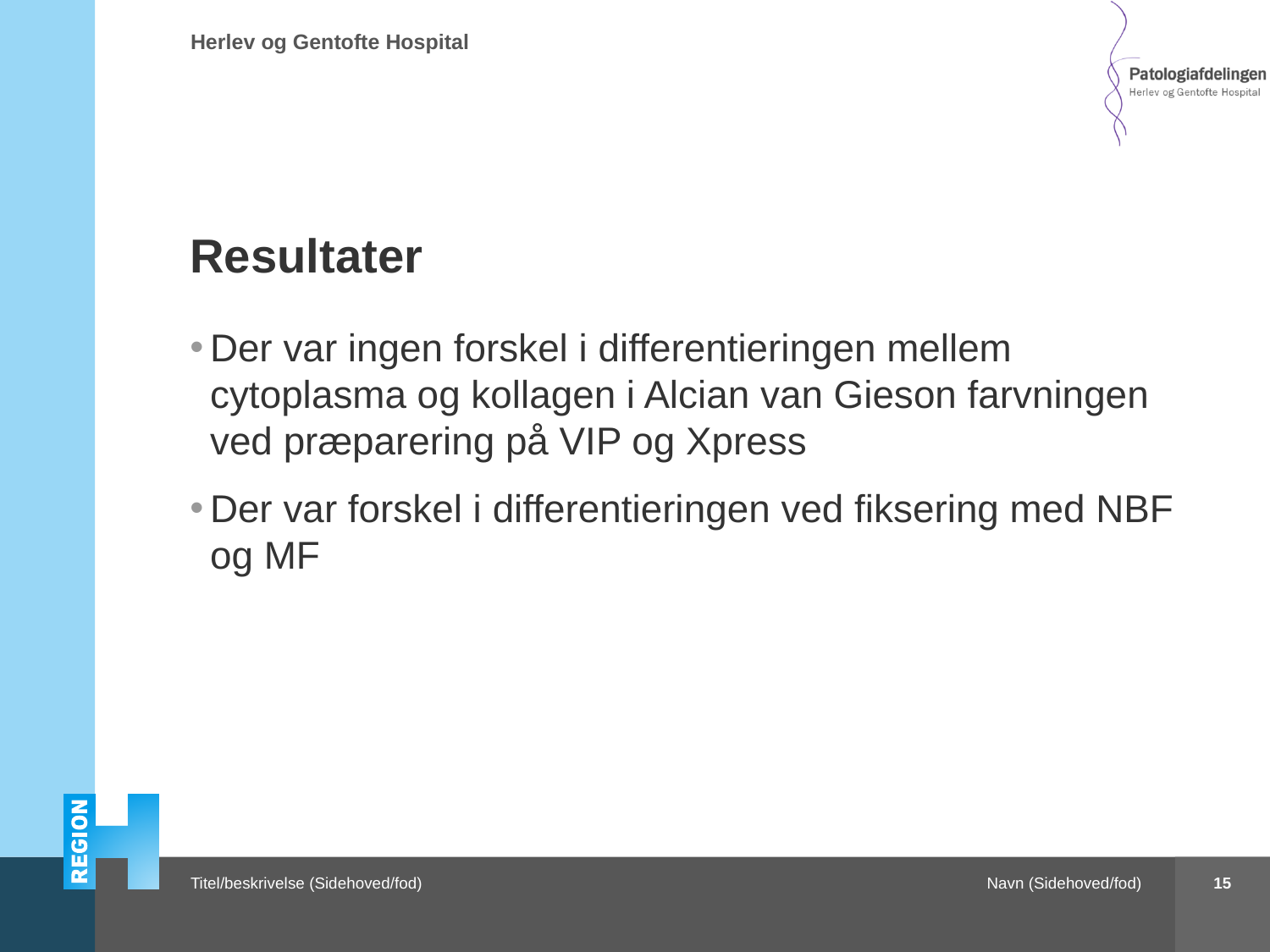

# Resultater
Der var ingen forskel i differentieringen mellem cytoplasma og kollagen i Alcian van Gieson farvningen ved præparering på VIP og Xpress
Der var forskel i differentieringen ved fiksering med NBF og MF
15
Navn (Sidehoved/fod)
Titel/beskrivelse (Sidehoved/fod)